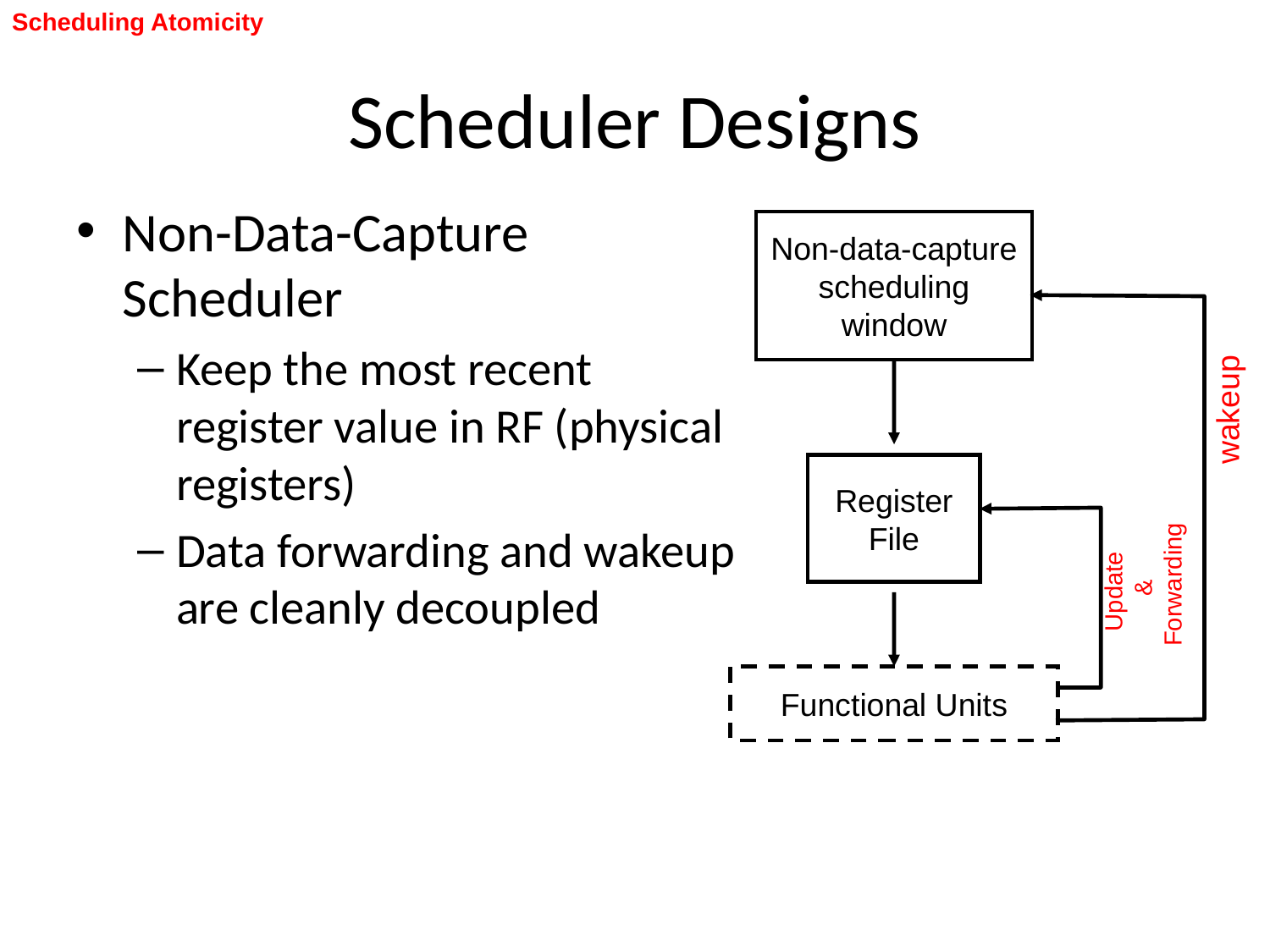

Scheduling Atomicity
# Scheduler Designs
Non-Data-Capture Scheduler
Keep the most recent register value in RF (physical registers)
Data forwarding and wakeup are cleanly decoupled

Non-data-capture
scheduling
window

wakeup
Register
File

Update
&
 Forwarding

Functional Units